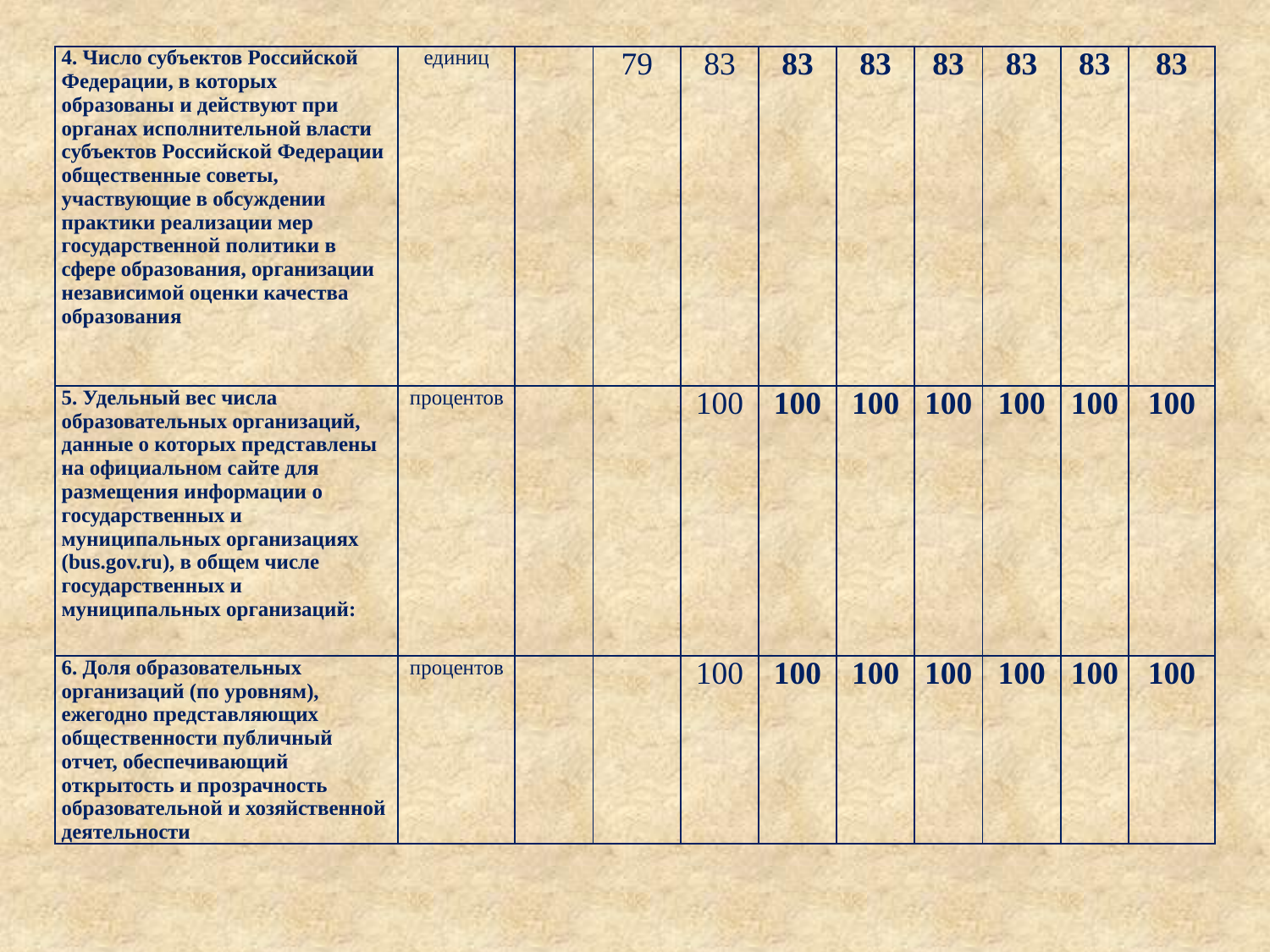

| 4. Число субъектов Российской Федерации, в которых образованы и действуют при органах исполнительной власти субъектов Российской Федерации общественные советы, участвующие в обсуждении практики реализации мер государственной политики в сфере образования, организации независимой оценки качества образования | единиц |  | 79 | 83 | 83 | 83 | 83 | 83 | 83 | 83 |
| --- | --- | --- | --- | --- | --- | --- | --- | --- | --- | --- |
| 5. Удельный вес числа образовательных организаций, данные о которых представлены на официальном сайте для размещения информации о государственных и муниципальных организациях (bus.gov.ru), в общем числе государственных и муниципальных организаций: | процентов |  |  | 100 | 100 | 100 | 100 | 100 | 100 | 100 |
| 6. Доля образовательных организаций (по уровням), ежегодно представляющих общественности публичный отчет, обеспечивающий открытость и прозрачность образовательной и хозяйственной деятельности | процентов |  |  | 100 | 100 | 100 | 100 | 100 | 100 | 100 |